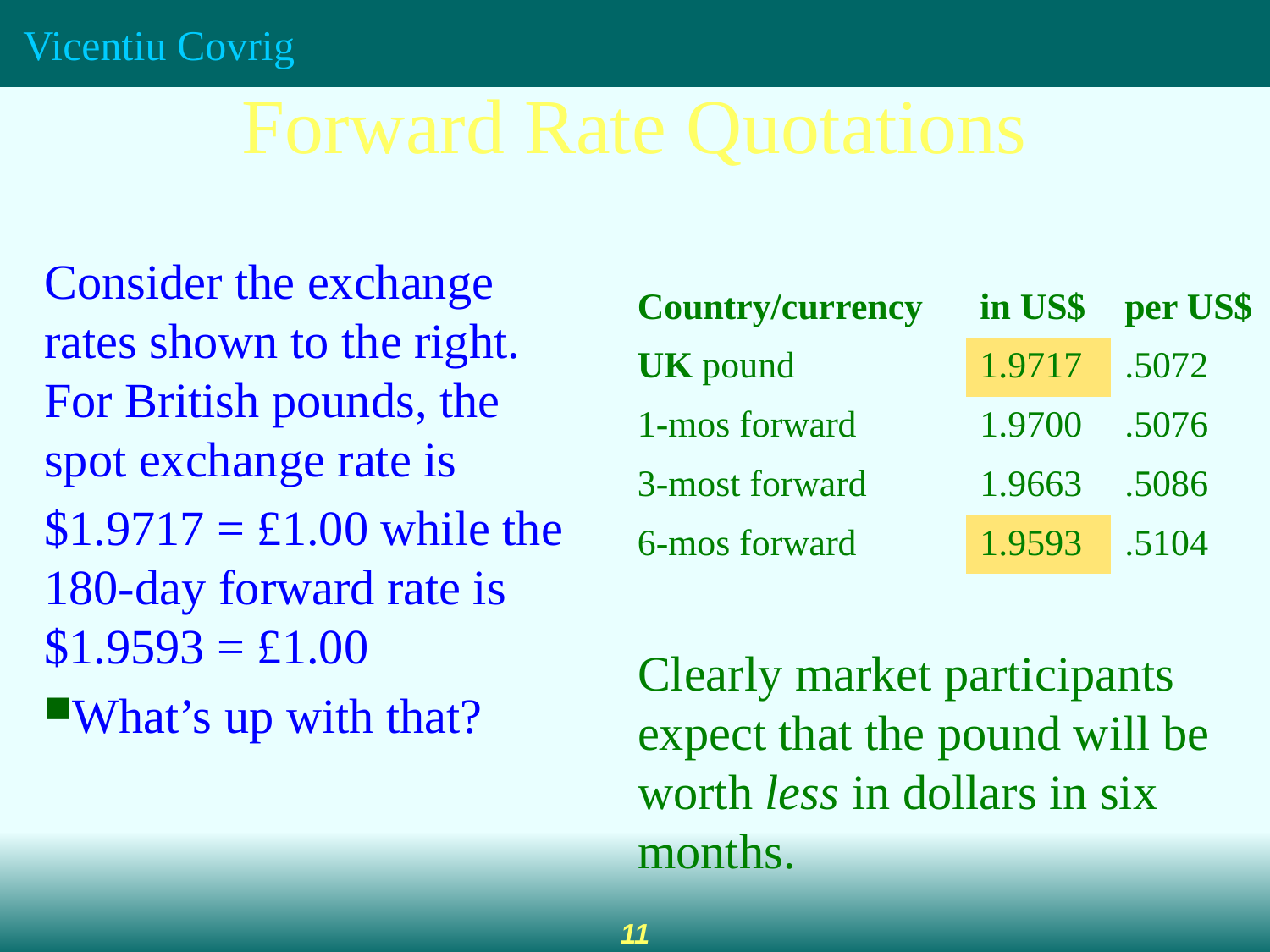

Forward Rate Quotations
Consider the exchange rates shown to the right. For British pounds, the spot exchange rate is
$1.9717 = £1.00 while the 180-day forward rate is $1.9593 = £1.00
What’s up with that?

| Country/currency | in US$ | per US$ |
| --- | --- | --- |
| UK pound | 1.9717 | .5072 |
| 1-mos forward | 1.9700 | .5076 |
| 3-most forward | 1.9663 | .5086 |
| 6-mos forward | 1.9593 | .5104 |
Clearly market participants expect that the pound will be worth less in dollars in six months.